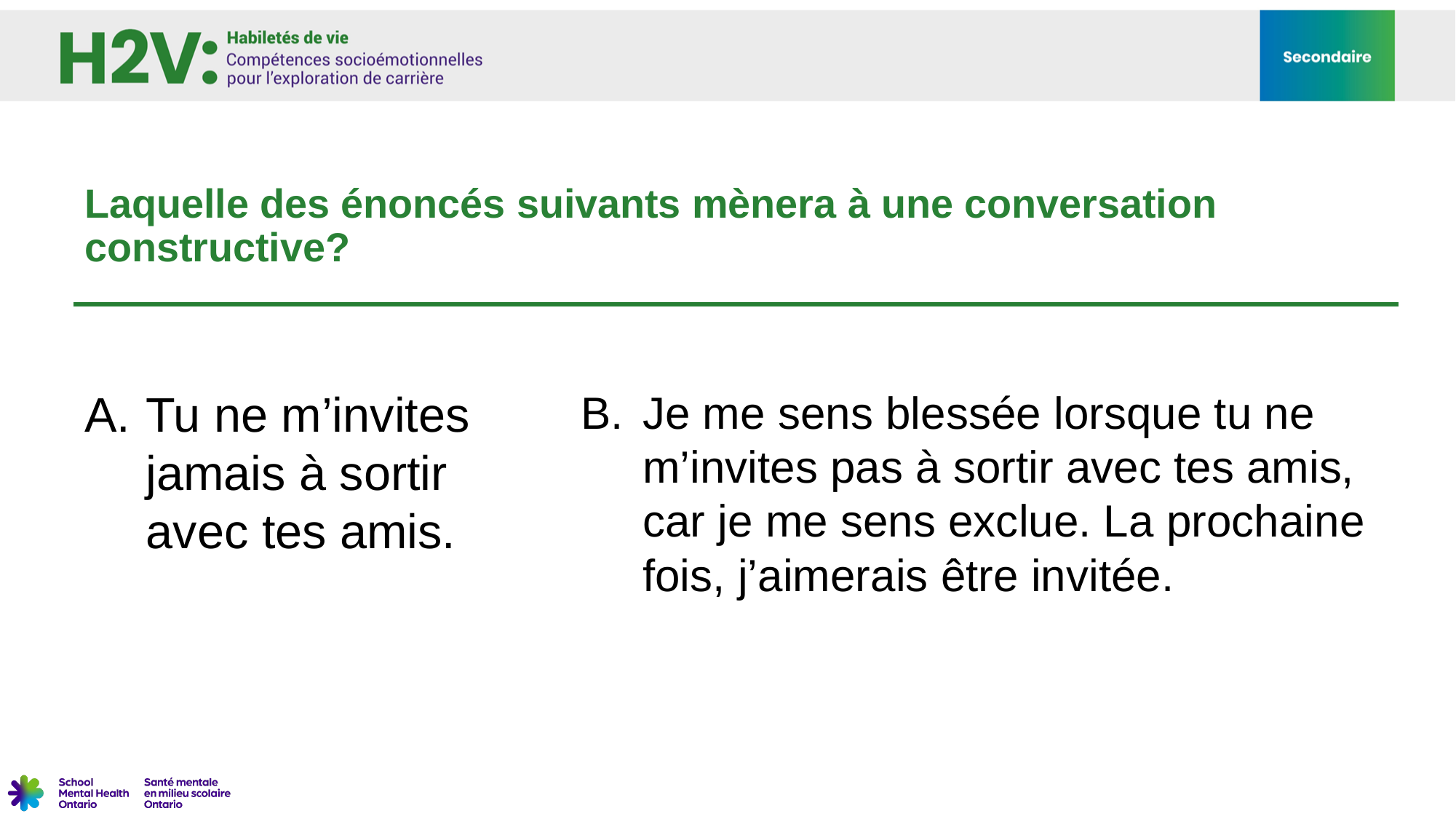

# Laquelle des énoncés suivants mènera à une conversation constructive?
Tu ne m’invites jamais à sortir avec tes amis.
Je me sens blessée lorsque tu ne m’invites pas à sortir avec tes amis, car je me sens exclue. La prochaine fois, j’aimerais être invitée.